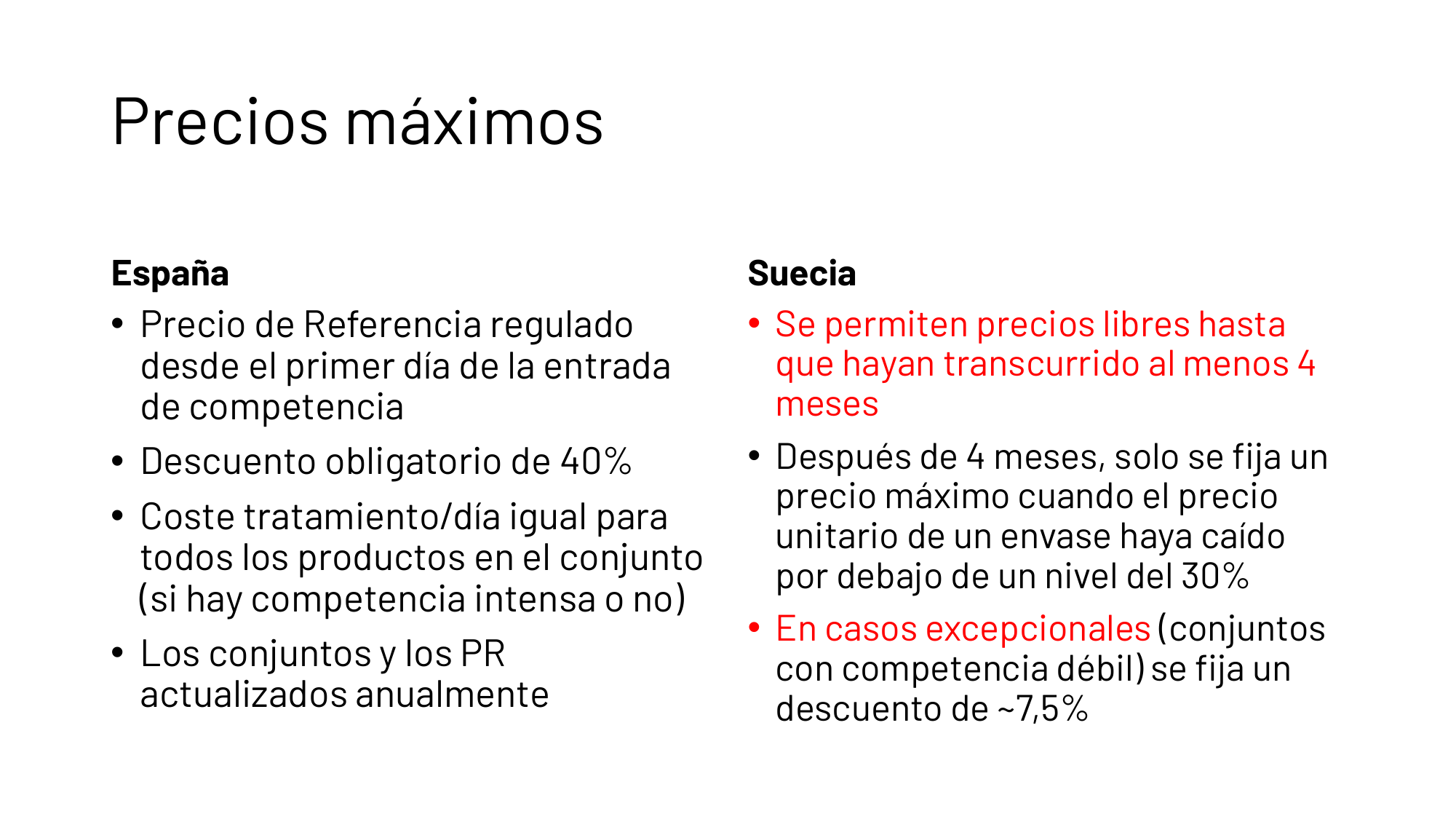

# Precios máximos
España
Suecia
Precio de Referencia regulado desde el primer día de la entrada de competencia
Descuento obligatorio de 40%
Coste tratamiento/día igual para todos los productos en el conjunto (si hay competencia intensa o no)
Los conjuntos y los PR actualizados anualmente
Se permiten precios libres hasta que hayan transcurrido al menos 4 meses
Después de 4 meses, solo se fija un precio máximo cuando el precio unitario de un envase haya caído por debajo de un nivel del 30%
En casos excepcionales (conjuntos con competencia débil) se fija un descuento de ~7,5%